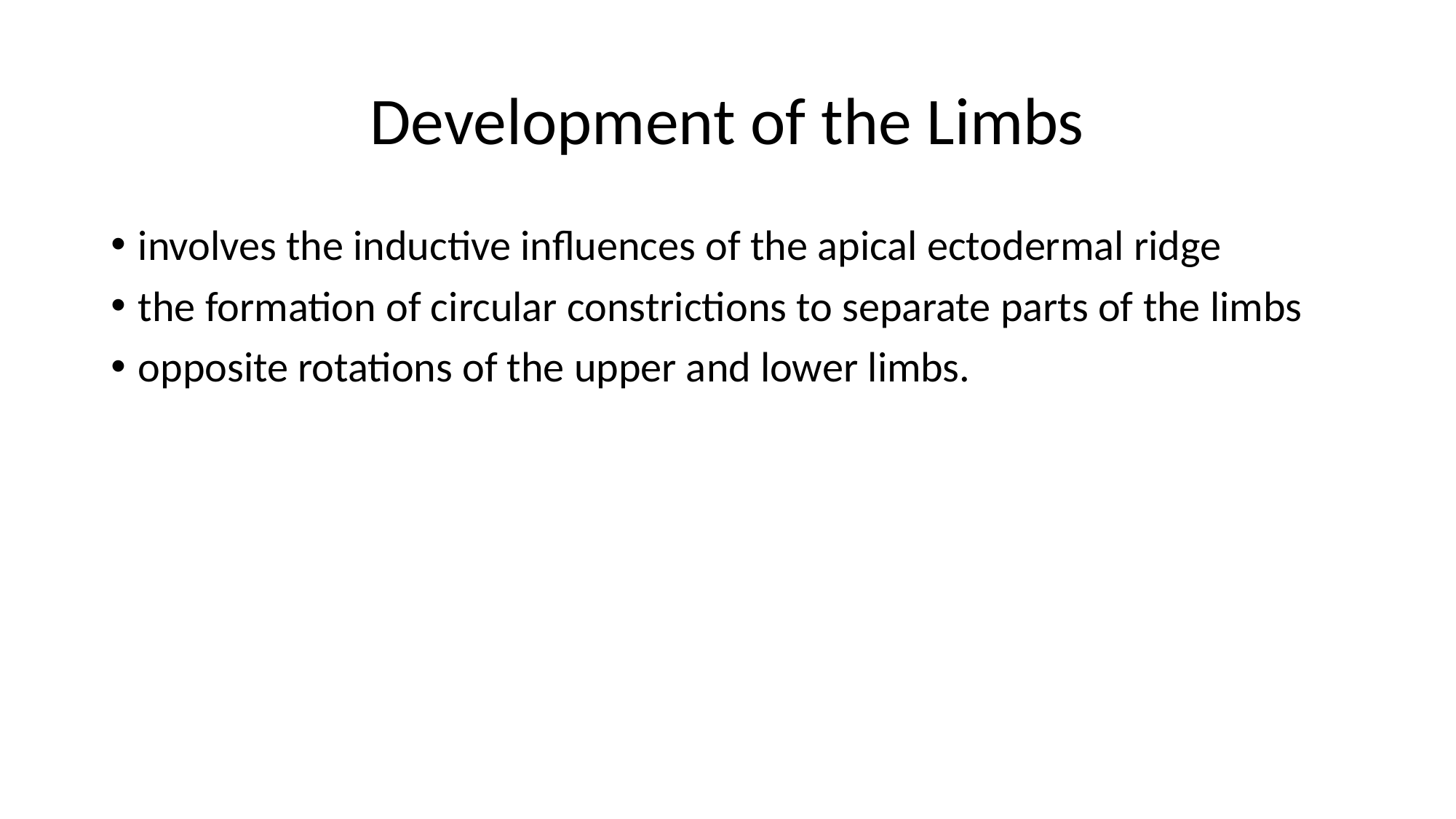

# Development of the Limbs
involves the inductive influences of the apical ectodermal ridge
the formation of circular constrictions to separate parts of the limbs
opposite rotations of the upper and lower limbs.